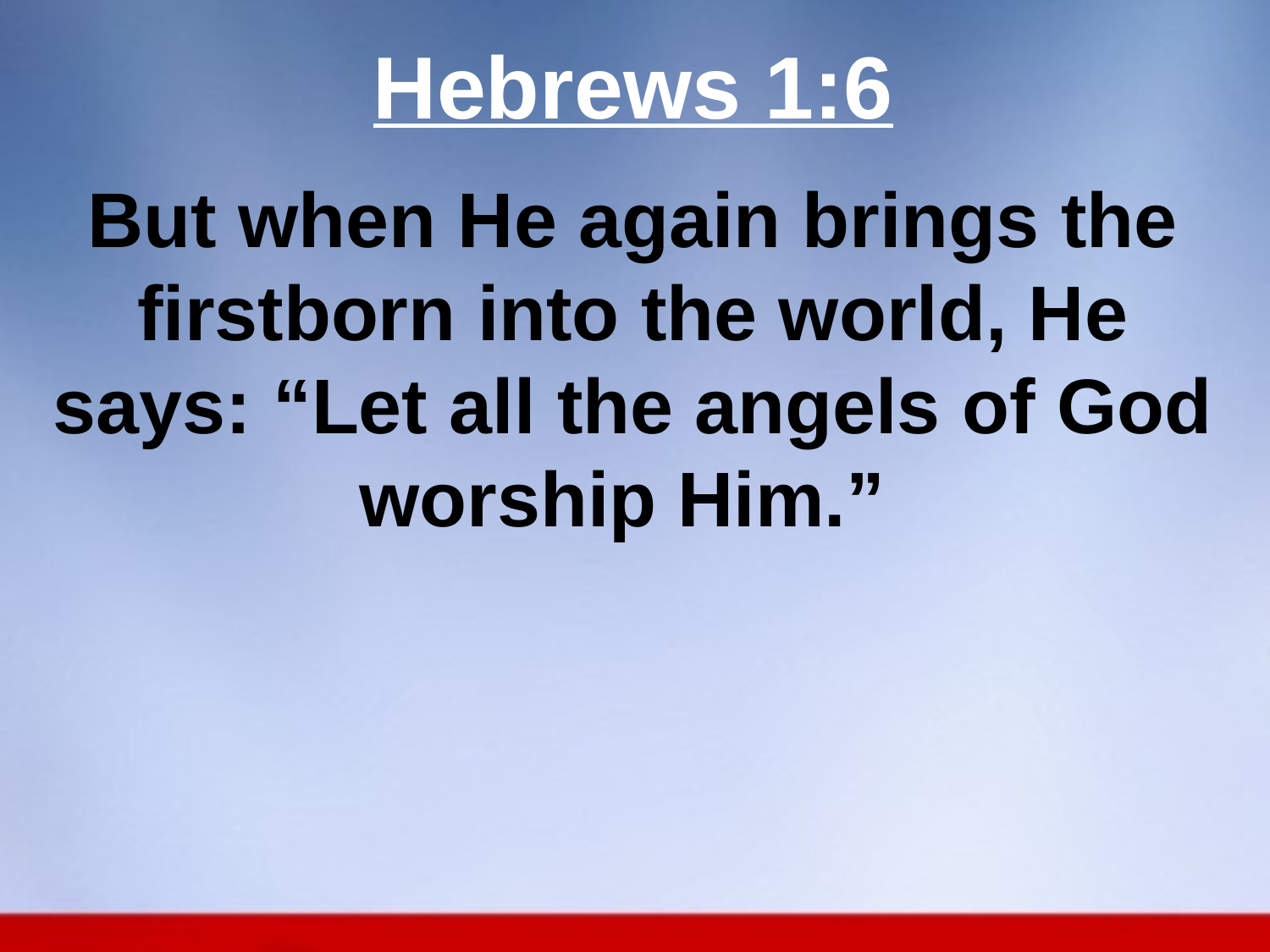

Hebrews 1:6

But when He again brings the firstborn into the world, He says: “Let all the angels of God worship Him.”